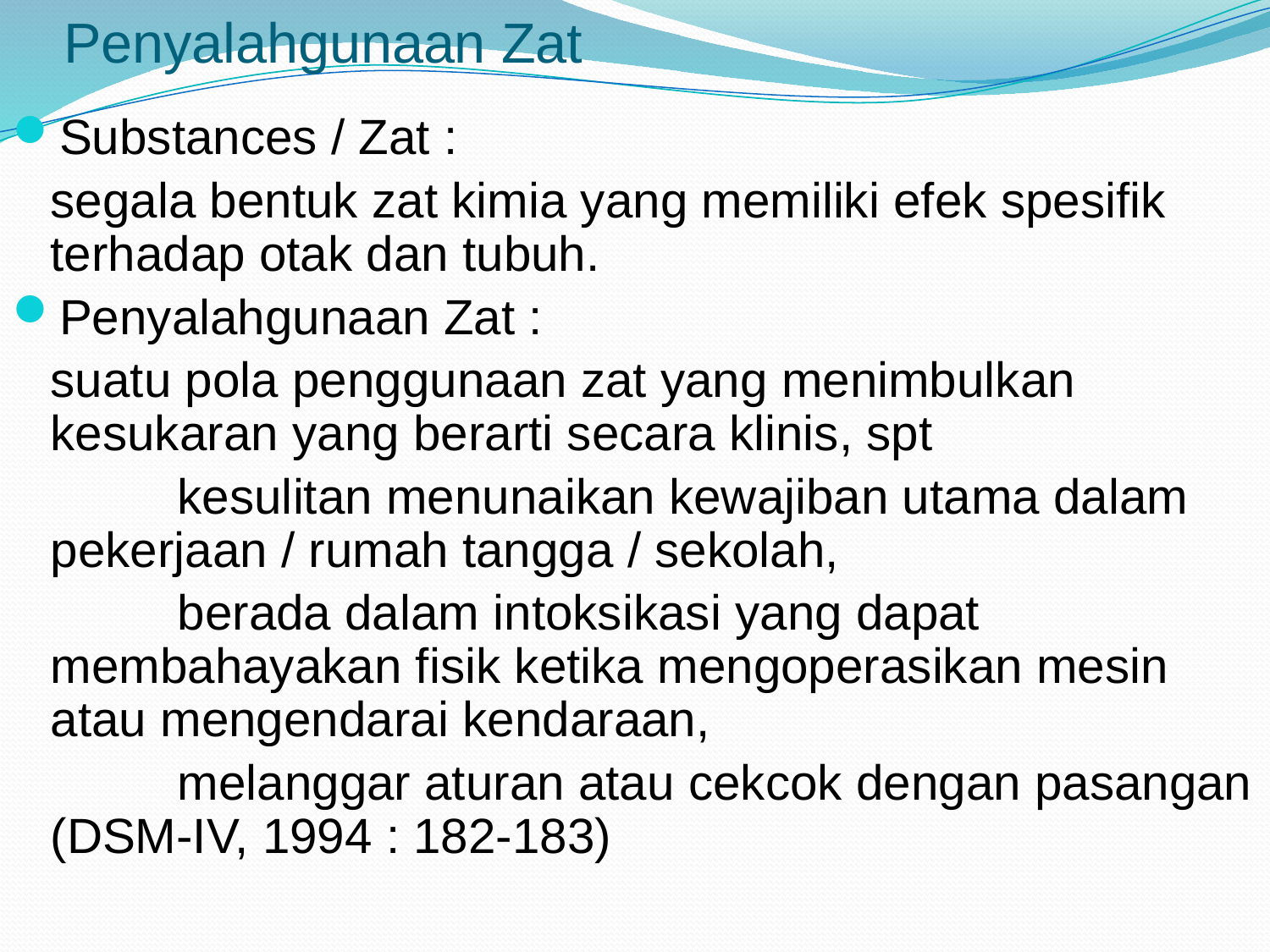

# Penyalahgunaan Zat
Substances / Zat :
	segala bentuk zat kimia yang memiliki efek spesifik terhadap otak dan tubuh.
Penyalahgunaan Zat :
 	suatu pola penggunaan zat yang menimbulkan kesukaran yang berarti secara klinis, spt
		kesulitan menunaikan kewajiban utama dalam pekerjaan / rumah tangga / sekolah,
		berada dalam intoksikasi yang dapat membahayakan fisik ketika mengoperasikan mesin atau mengendarai kendaraan,
		melanggar aturan atau cekcok dengan pasangan (DSM-IV, 1994 : 182-183)